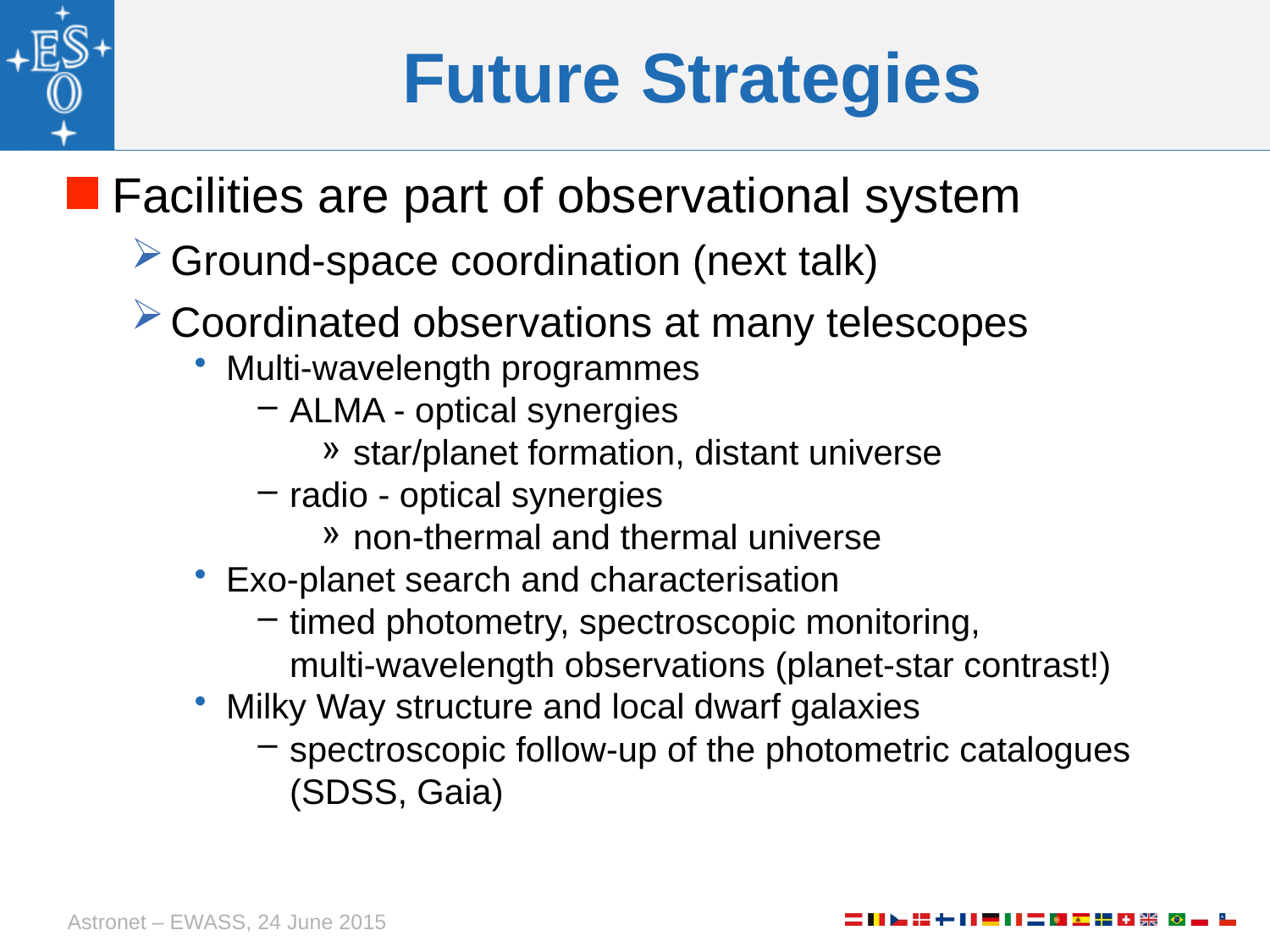

# Future Strategies
Facilities are part of observational system
Ground-space coordination (next talk)
Coordinated observations at many telescopes
Multi-wavelength programmes
ALMA - optical synergies
star/planet formation, distant universe
radio - optical synergies
non-thermal and thermal universe
Exo-planet search and characterisation
timed photometry, spectroscopic monitoring,
multi-wavelength observations (planet-star contrast!)
Milky Way structure and local dwarf galaxies
spectroscopic follow-up of the photometric catalogues
(SDSS, Gaia)
Astronet – EWASS, 24 June 2015